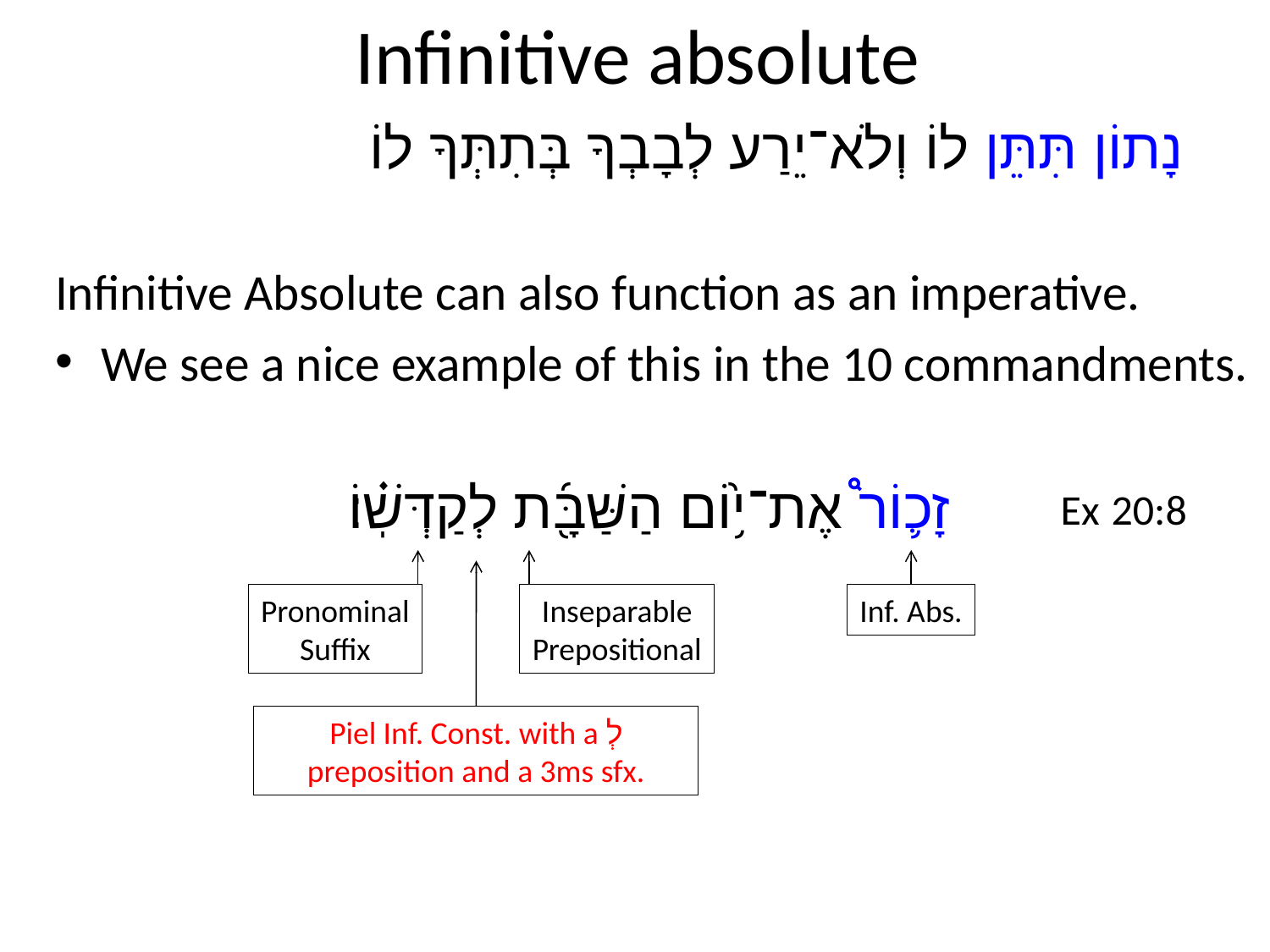

# Infinitive absolute
נָתוֹן תִּתֵּן לוֹ וְלֹא־יֵרַע לְבָבְךָ בְּתִתְּךָ לוֹ
Infinitive Absolute can also function as an imperative.
We see a nice example of this in the 10 commandments.
זָכ֛וֹר֩ אֶת־י֥֙וֹם הַשַּׁבָּ֖֜ת לְקַדְּשֽׁ֗וֹ׃
Ex 20:8
Pronominal
Suffix
Inseparable
Prepositional
Inf. Abs.
Piel Inf. Const. with a לְ preposition and a 3ms sfx.